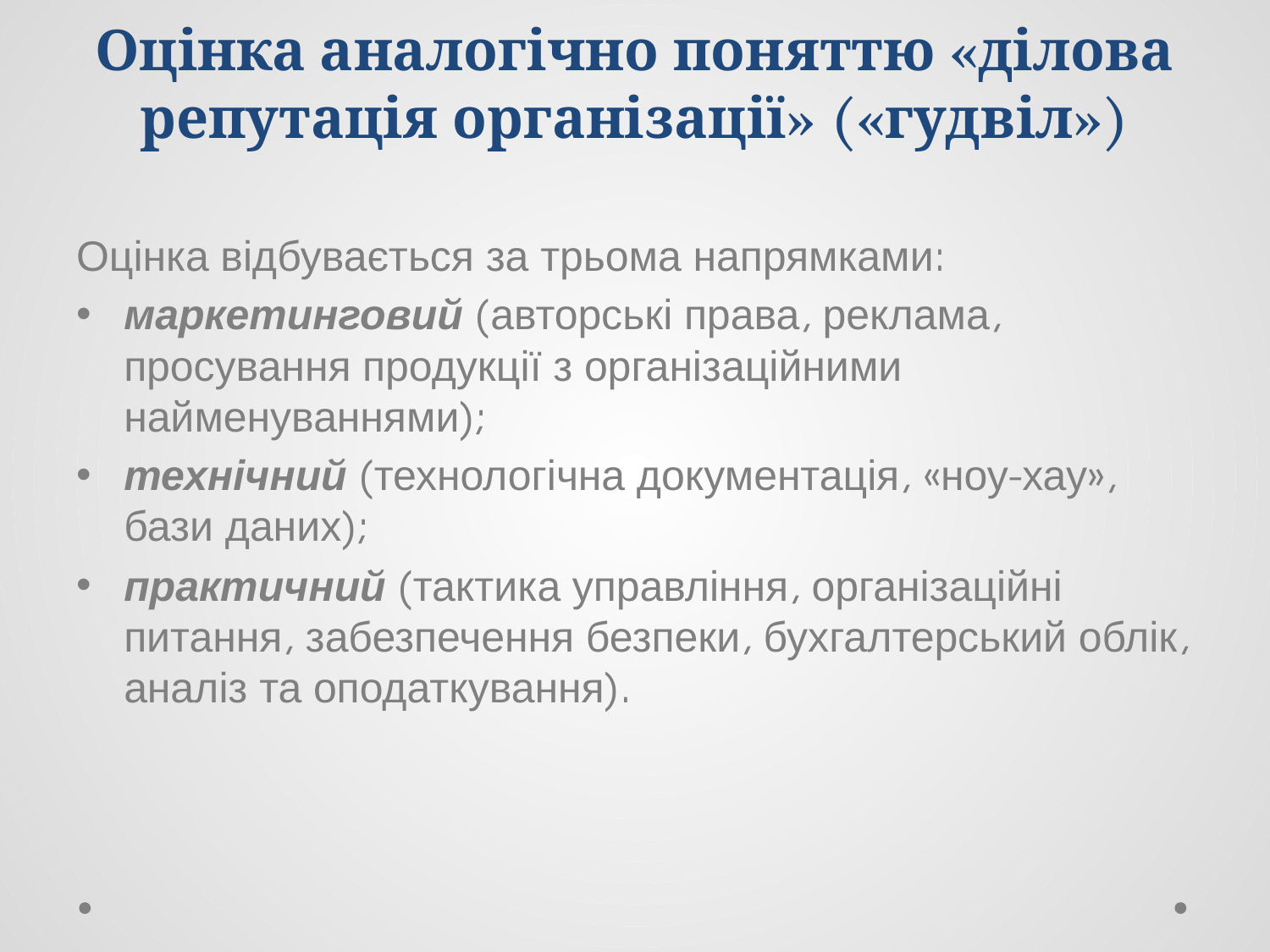

# Оцінка аналогічно поняттю «ділова репутація організації» («гудвіл»)
Оцінка відбувається за трьома напрямками:
маркетинговий (авторські права, реклама, просування продукції з організаційними найменуваннями);
технічний (технологічна документація, «ноу-хау», бази даних);
практичний (тактика управління, організаційні питання, забезпечення безпеки, бухгалтерський облік, аналіз та оподаткування).